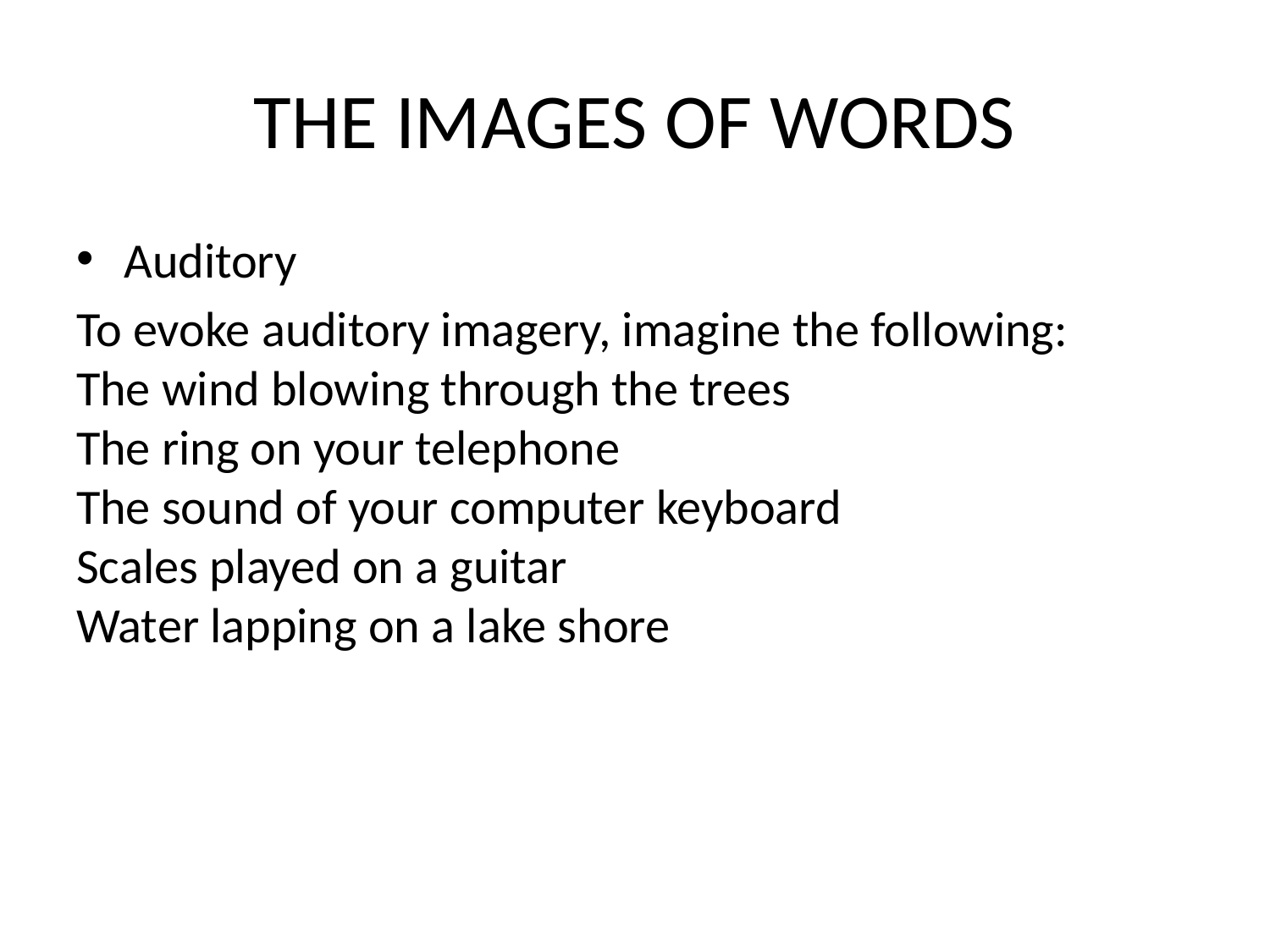

# THE IMAGES OF WORDS
Auditory
To evoke auditory imagery, imagine the following:
The wind blowing through the trees
The ring on your telephone
The sound of your computer keyboard
Scales played on a guitar
Water lapping on a lake shore